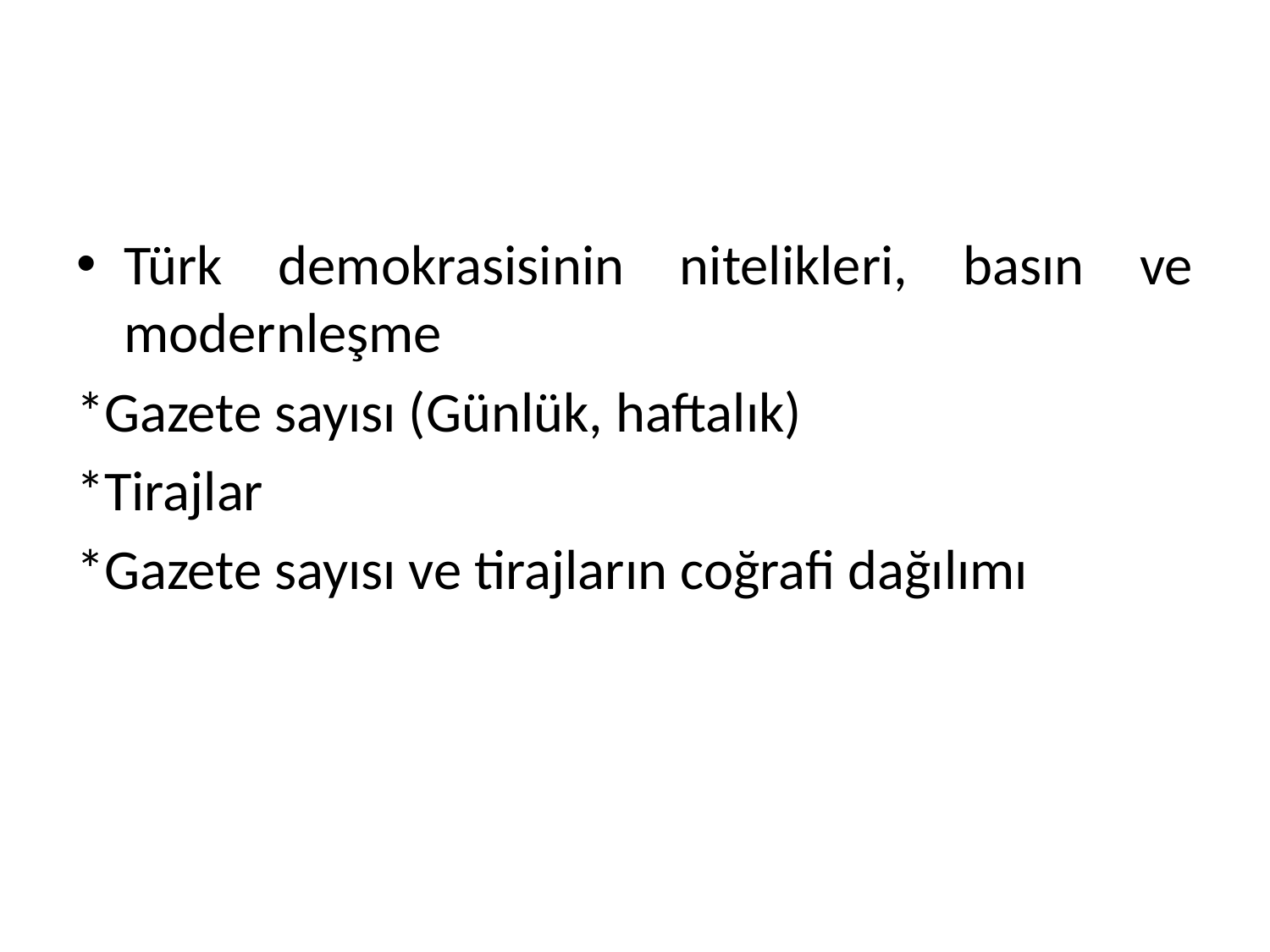

#
Türk demokrasisinin nitelikleri, basın ve modernleşme
*Gazete sayısı (Günlük, haftalık)
*Tirajlar
*Gazete sayısı ve tirajların coğrafi dağılımı